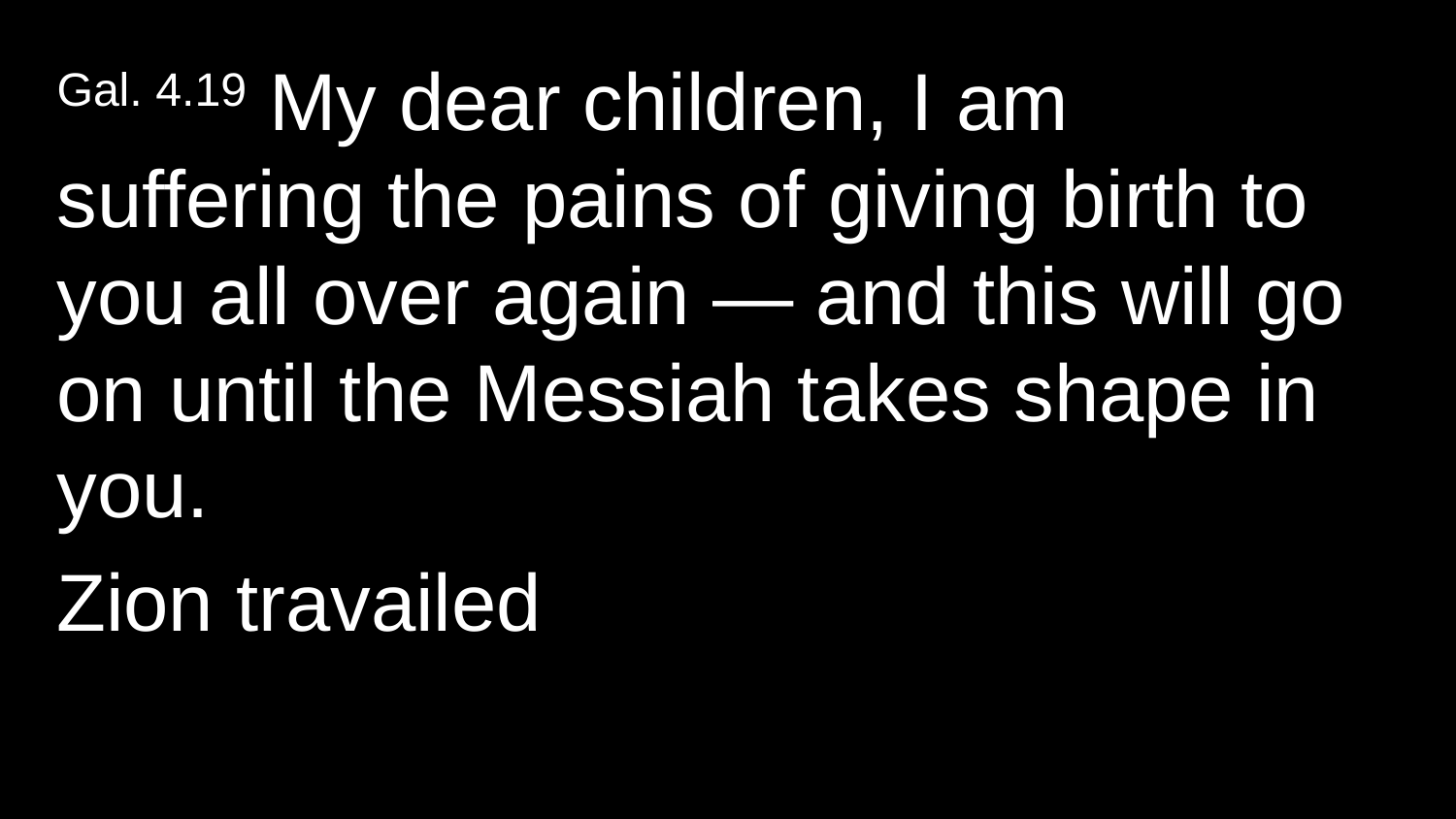

Gal. 4.19 My dear children, I am suffering the pains of giving birth to you all over again — and this will go on until the Messiah takes shape in you.
Zion travailed